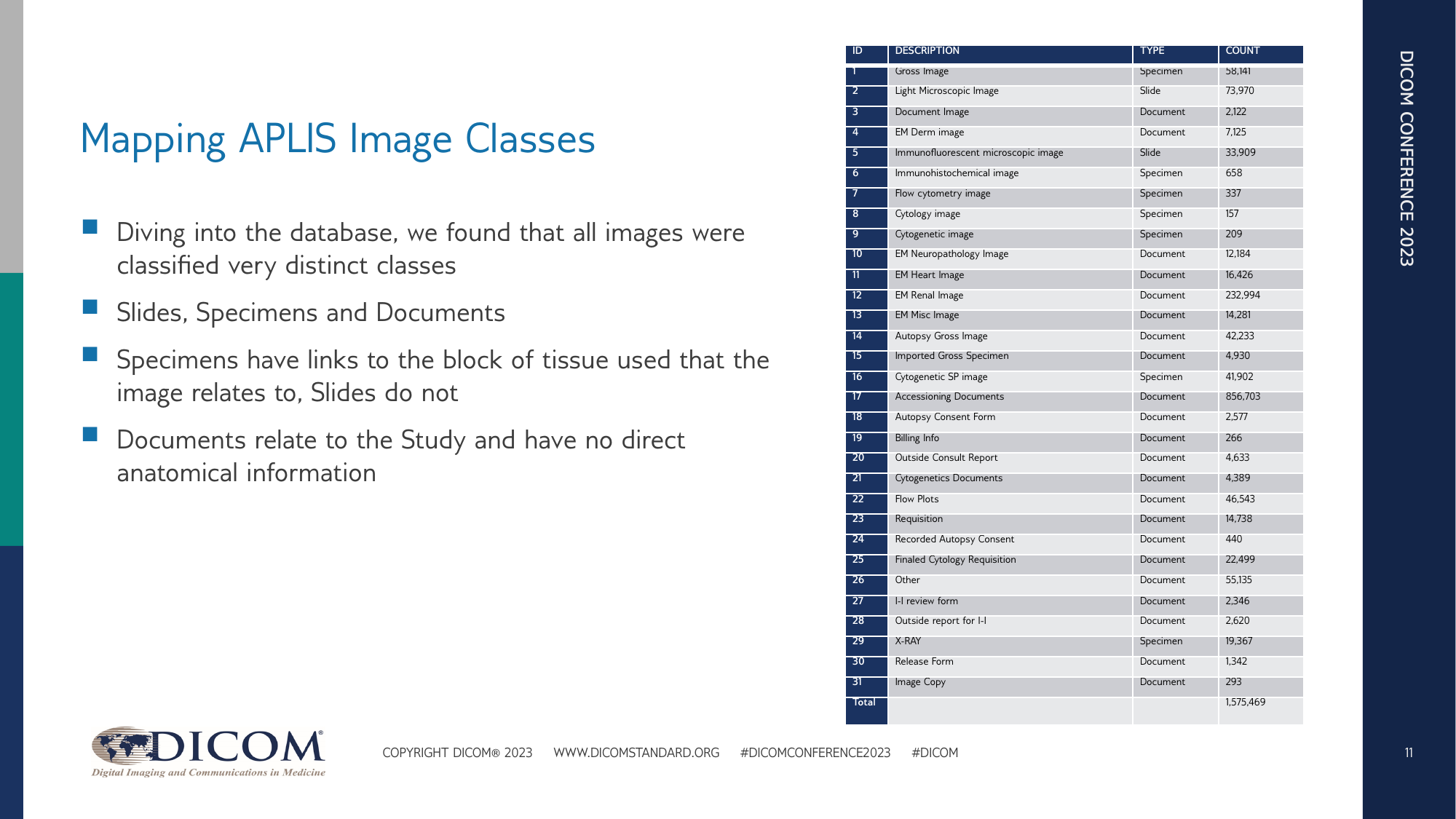

# Mapping APLIS Image Classes
| ID | DESCRIPTION | TYPE | COUNT |
| --- | --- | --- | --- |
| 1 | Gross Image | Specimen | 58,141 |
| 2 | Light Microscopic Image | Slide | 73,970 |
| 3 | Document Image | Document | 2,122 |
| 4 | EM Derm image | Document | 7,125 |
| 5 | Immunofluorescent microscopic image | Slide | 33,909 |
| 6 | Immunohistochemical image | Specimen | 658 |
| 7 | Flow cytometry image | Specimen | 337 |
| 8 | Cytology image | Specimen | 157 |
| 9 | Cytogenetic image | Specimen | 209 |
| 10 | EM Neuropathology Image | Document | 12,184 |
| 11 | EM Heart Image | Document | 16,426 |
| 12 | EM Renal Image | Document | 232,994 |
| 13 | EM Misc Image | Document | 14,281 |
| 14 | Autopsy Gross Image | Document | 42,233 |
| 15 | Imported Gross Specimen | Document | 4,930 |
| 16 | Cytogenetic SP image | Specimen | 41,902 |
| 17 | Accessioning Documents | Document | 856,703 |
| 18 | Autopsy Consent Form | Document | 2,577 |
| 19 | Billing Info | Document | 266 |
| 20 | Outside Consult Report | Document | 4,633 |
| 21 | Cytogenetics Documents | Document | 4,389 |
| 22 | Flow Plots | Document | 46,543 |
| 23 | Requisition | Document | 14,738 |
| 24 | Recorded Autopsy Consent | Document | 440 |
| 25 | Finaled Cytology Requisition | Document | 22,499 |
| 26 | Other | Document | 55,135 |
| 27 | I-I review form | Document | 2,346 |
| 28 | Outside report for I-I | Document | 2,620 |
| 29 | X-RAY | Specimen | 19,367 |
| 30 | Release Form | Document | 1,342 |
| 31 | Image Copy | Document | 293 |
| Total |  |  | 1,575,469 |
Diving into the database, we found that all images were classified very distinct classes
Slides, Specimens and Documents
Specimens have links to the block of tissue used that the image relates to, Slides do not
Documents relate to the Study and have no direct anatomical information

11
Copyright DICOM® 2023     www.dicomstandard.org     #DICOMConference2023     #DICOM